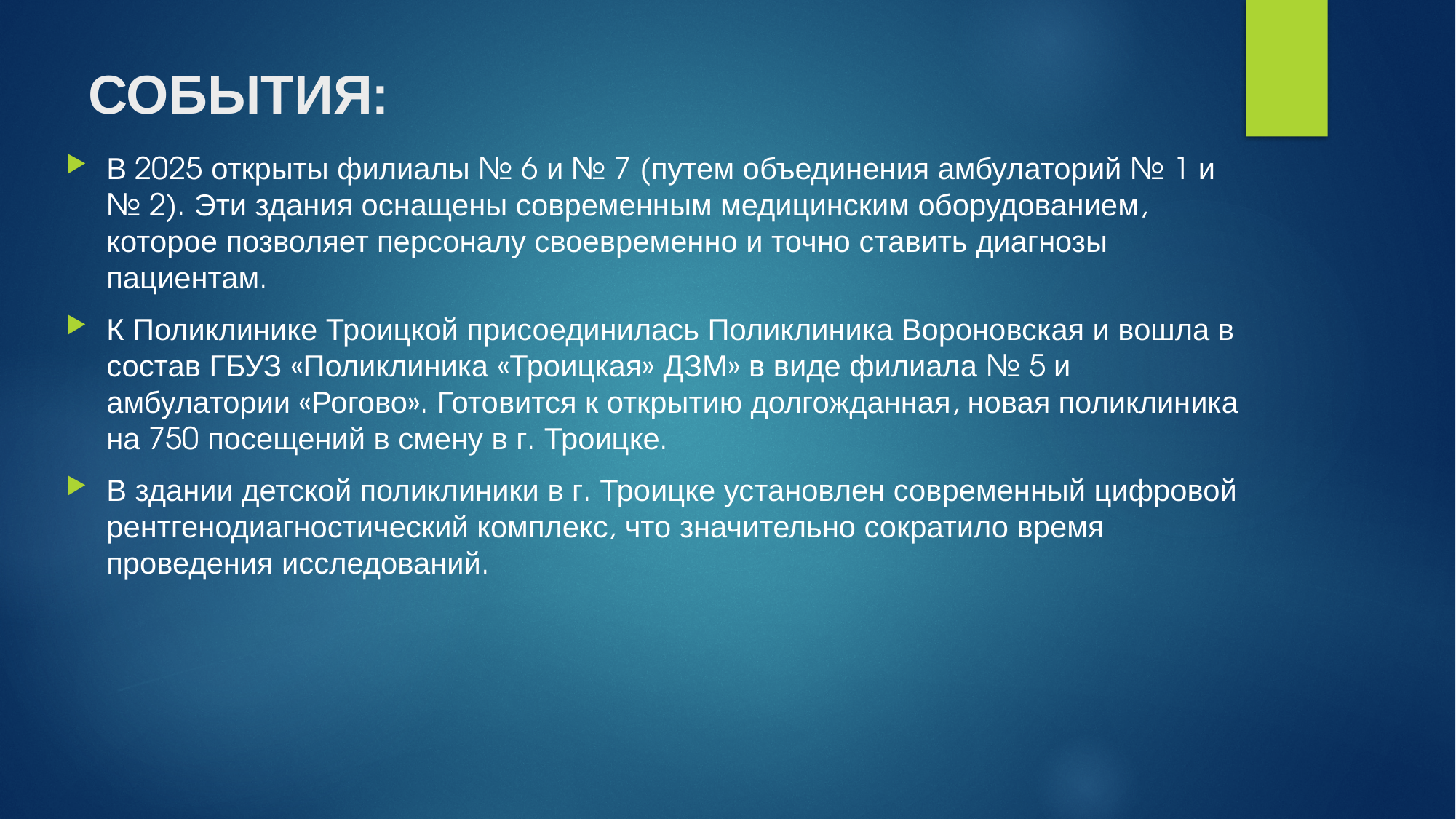

# СОБЫТИЯ:
В 2025 открыты филиалы № 6 и № 7 (путем объединения амбулаторий № 1 и № 2). Эти здания оснащены современным медицинским оборудованием, которое позволяет персоналу своевременно и точно ставить диагнозы пациентам.
К Поликлинике Троицкой присоединилась Поликлиника Вороновская и вошла в состав ГБУЗ «Поликлиника «Троицкая» ДЗМ» в виде филиала № 5 и амбулатории «Рогово». Готовится к открытию долгожданная, новая поликлиника на 750 посещений в смену в г. Троицке.
В здании детской поликлиники в г. Троицке установлен современный цифровой рентгенодиагностический комплекс, что значительно сократило время проведения исследований.